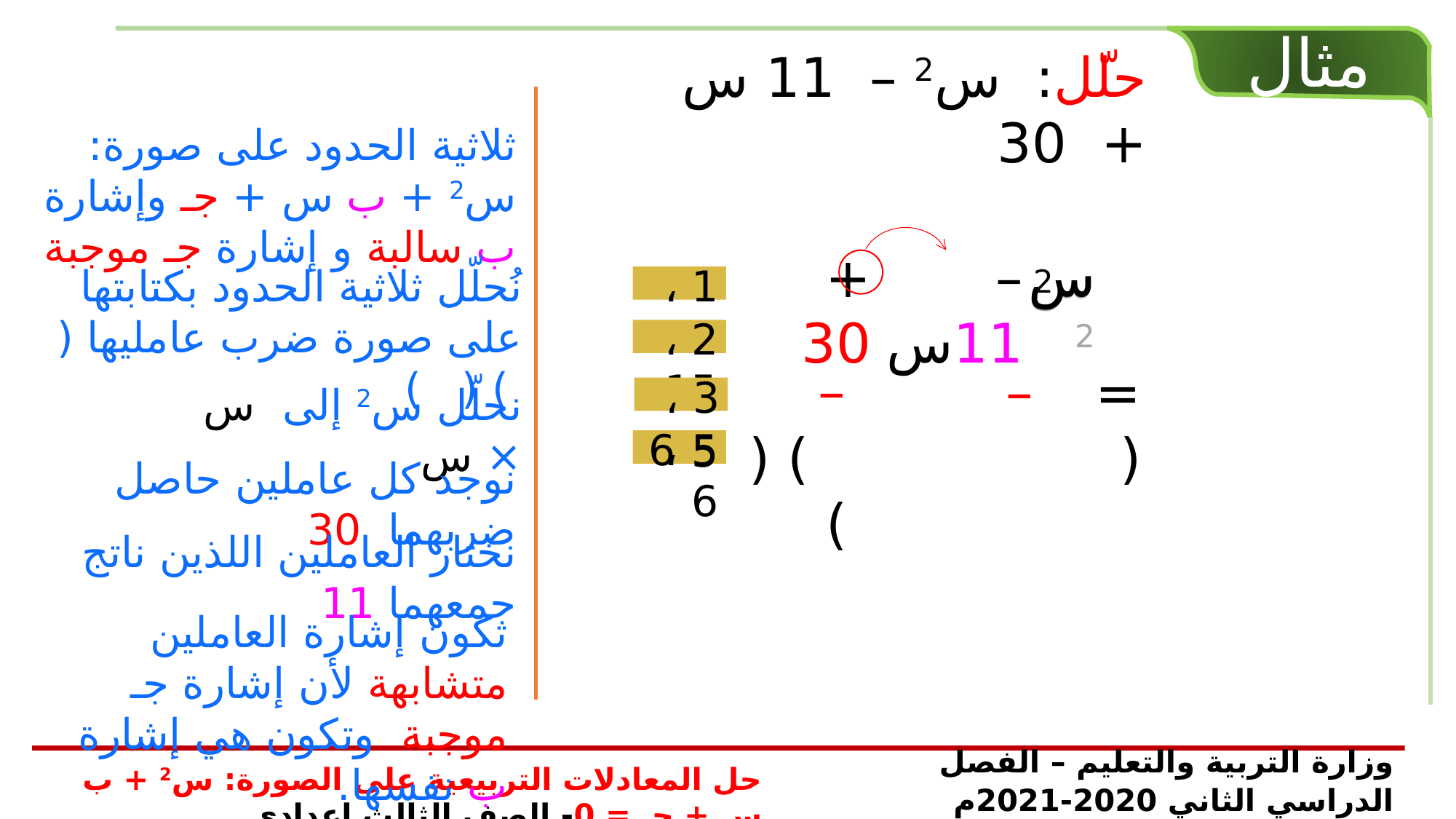

مثال

حلّل:  س2 –  11 س  +  30
ثلاثية الحدود على صورة: س2 + ب س + جـ وإشارة ب سالبة و إشارة جـ موجبة

س
س
–  11س
+  30
س2
2

نُحلّل ثلاثية الحدود بكتابتها على صورة ضرب عامليها (   ) (   )
1 ، 30

2 ، 15

–
–
= (                  ) (                  )
3 ، 10

نحلّل س2 إلى  س × س
5 ، 6

6
5
نوجد كل عاملين حاصل ضربهما  30
نختار العاملين اللذين ناتج جمعهما 11
تكون إشارة العاملين  متشابهة لأن إشارة جـ موجبة  وتكون هي إشارة ب نفسها.